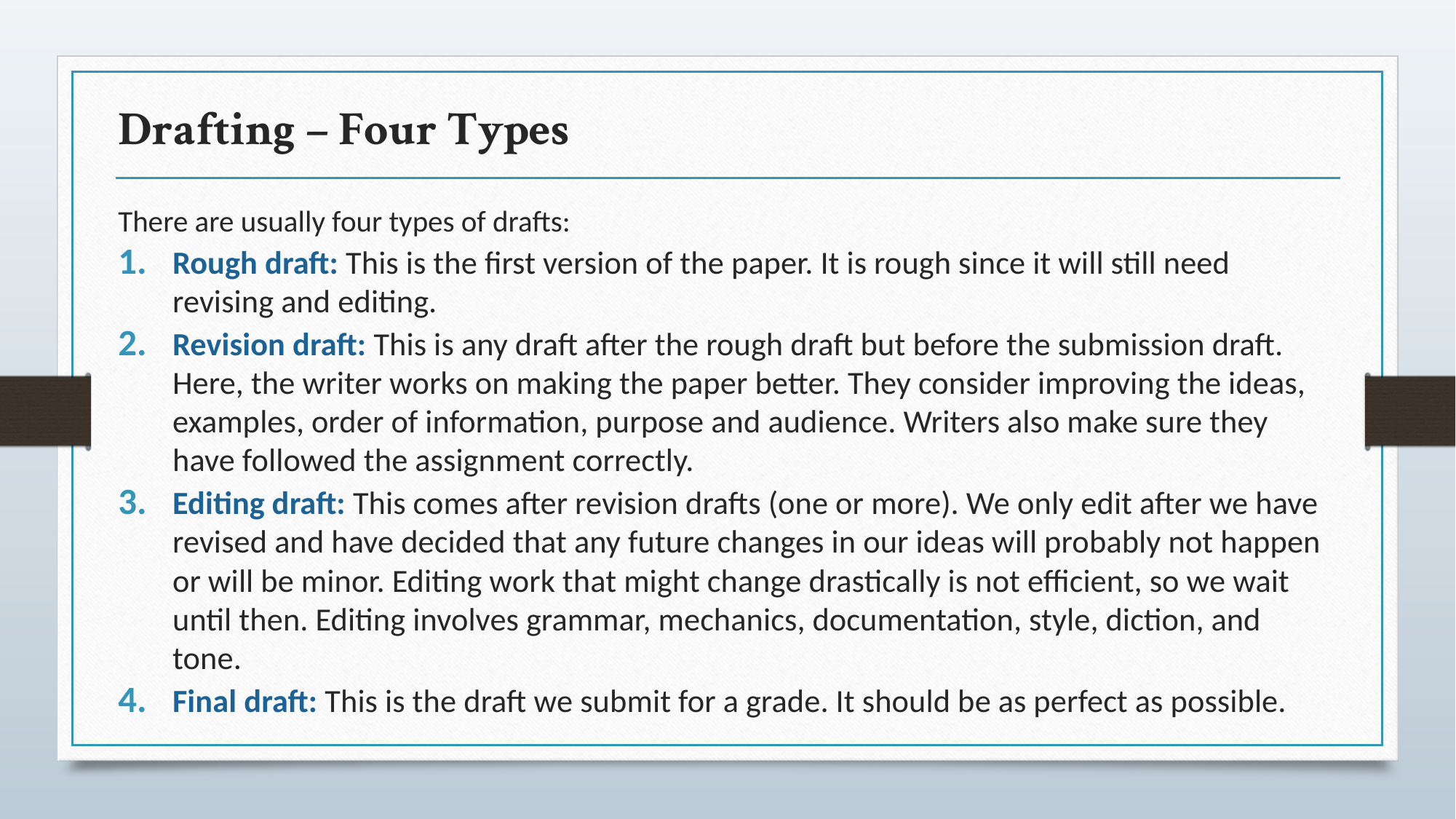

# Drafting – Four Types
There are usually four types of drafts:
Rough draft: This is the first version of the paper. It is rough since it will still need revising and editing.
Revision draft: This is any draft after the rough draft but before the submission draft. Here, the writer works on making the paper better. They consider improving the ideas, examples, order of information, purpose and audience. Writers also make sure they have followed the assignment correctly.
Editing draft: This comes after revision drafts (one or more). We only edit after we have revised and have decided that any future changes in our ideas will probably not happen or will be minor. Editing work that might change drastically is not efficient, so we wait until then. Editing involves grammar, mechanics, documentation, style, diction, and tone.
Final draft: This is the draft we submit for a grade. It should be as perfect as possible.